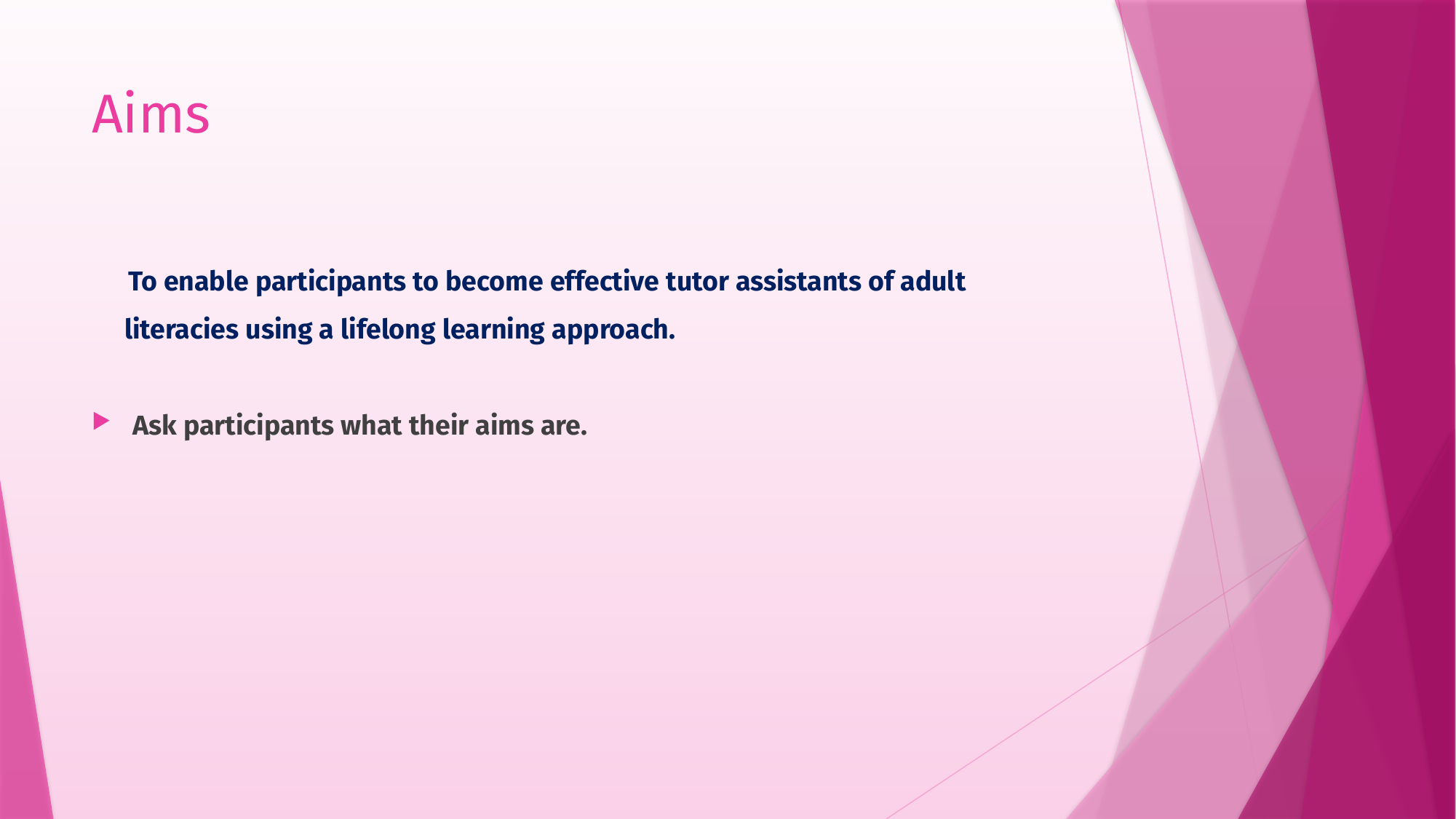

# Aims
     To enable participants to become effective tutor assistants of adult
     literacies using a lifelong learning approach.

Ask participants what their aims are.